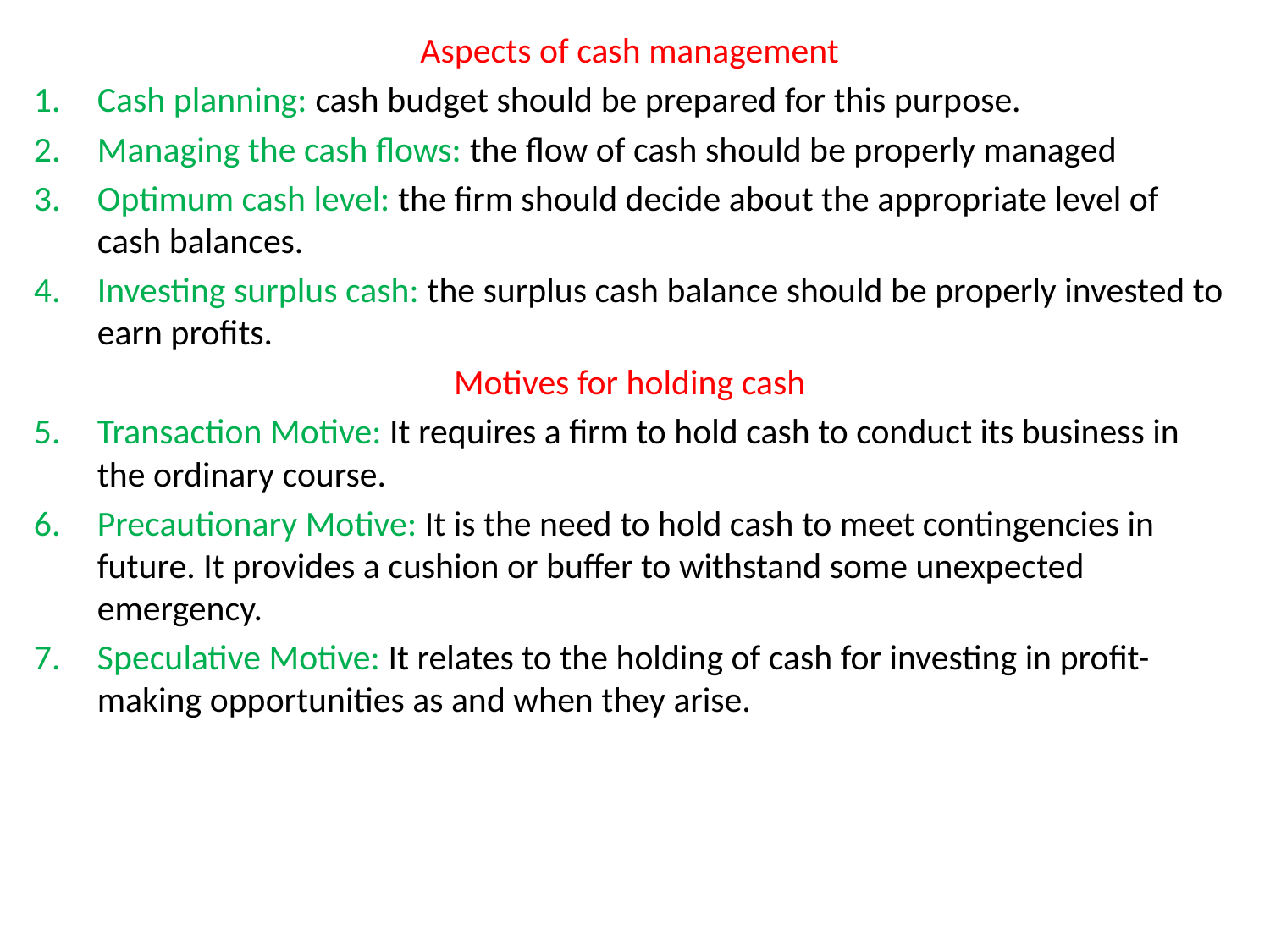

Aspects of cash management
Cash planning: cash budget should be prepared for this purpose.
Managing the cash flows: the flow of cash should be properly managed
Optimum cash level: the firm should decide about the appropriate level of cash balances.
Investing surplus cash: the surplus cash balance should be properly invested to earn profits.
Motives for holding cash
Transaction Motive: It requires a firm to hold cash to conduct its business in the ordinary course.
Precautionary Motive: It is the need to hold cash to meet contingencies in future. It provides a cushion or buffer to withstand some unexpected emergency.
Speculative Motive: It relates to the holding of cash for investing in profit-making opportunities as and when they arise.